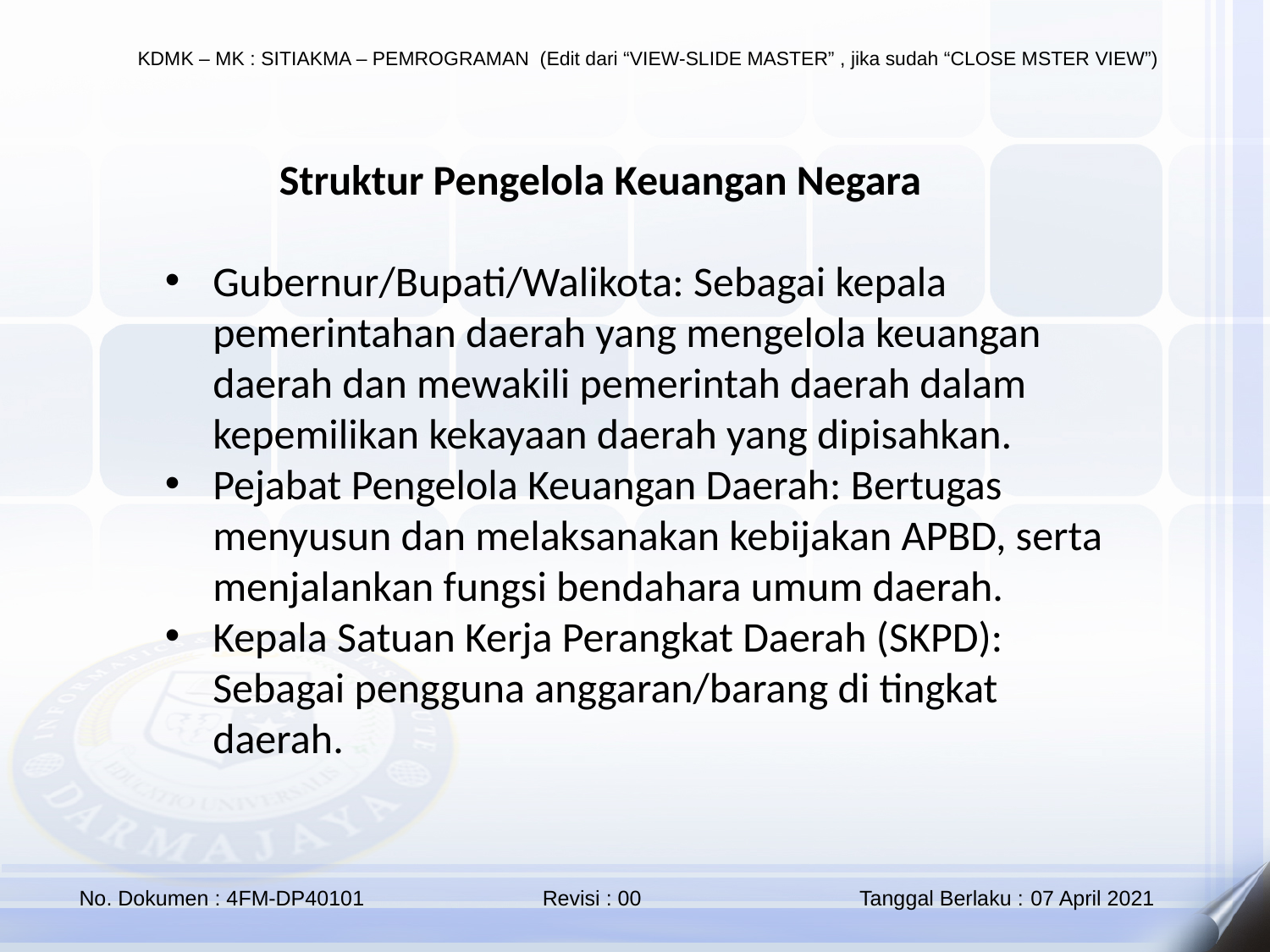

Struktur Pengelola Keuangan Negara

Gubernur/Bupati/Walikota: Sebagai kepala pemerintahan daerah yang mengelola keuangan daerah dan mewakili pemerintah daerah dalam kepemilikan kekayaan daerah yang dipisahkan.
Pejabat Pengelola Keuangan Daerah: Bertugas menyusun dan melaksanakan kebijakan APBD, serta menjalankan fungsi bendahara umum daerah.
Kepala Satuan Kerja Perangkat Daerah (SKPD): Sebagai pengguna anggaran/barang di tingkat daerah.